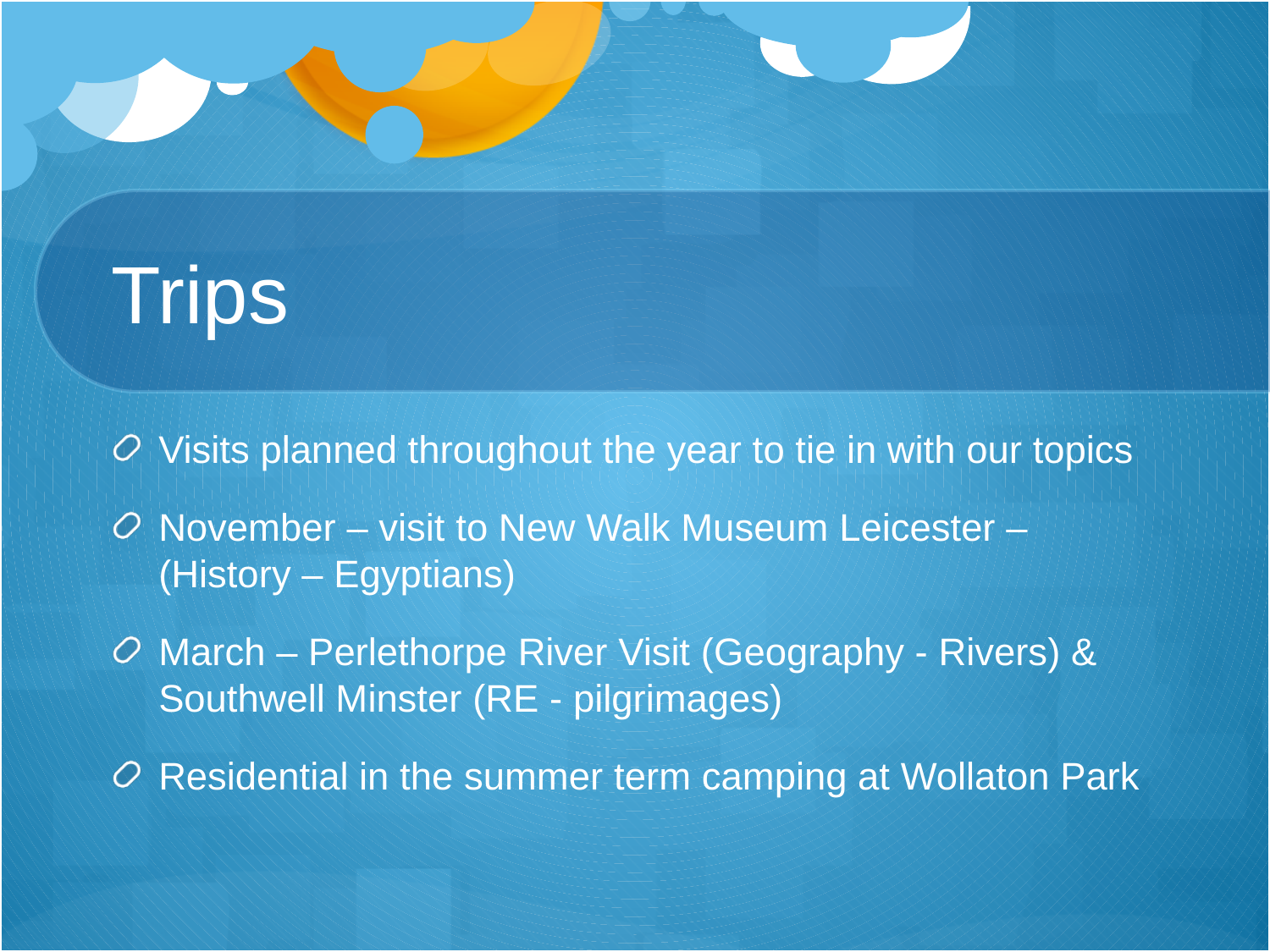

# Trips
Visits planned throughout the year to tie in with our topics
November – visit to New Walk Museum Leicester – (History – Egyptians)
March – Perlethorpe River Visit (Geography - Rivers) & Southwell Minster (RE - pilgrimages)
Residential in the summer term camping at Wollaton Park